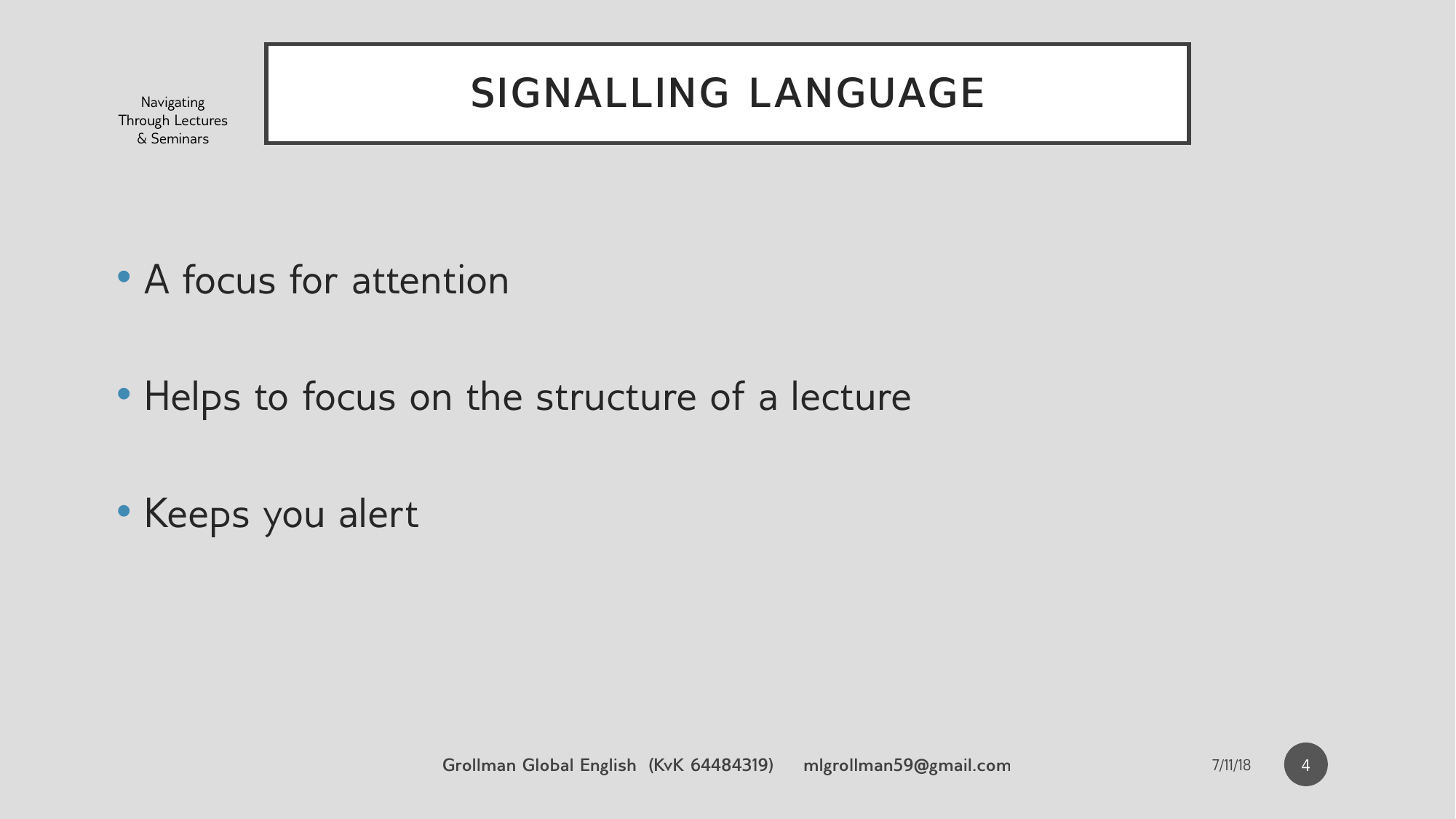

# Signalling Language
Navigating Through Lectures & Seminars
A focus for attention
Helps to focus on the structure of a lecture
Keeps you alert
4
Grollman Global English  (KvK 64484319)     mlgrollman59@gmail.com
7/11/18